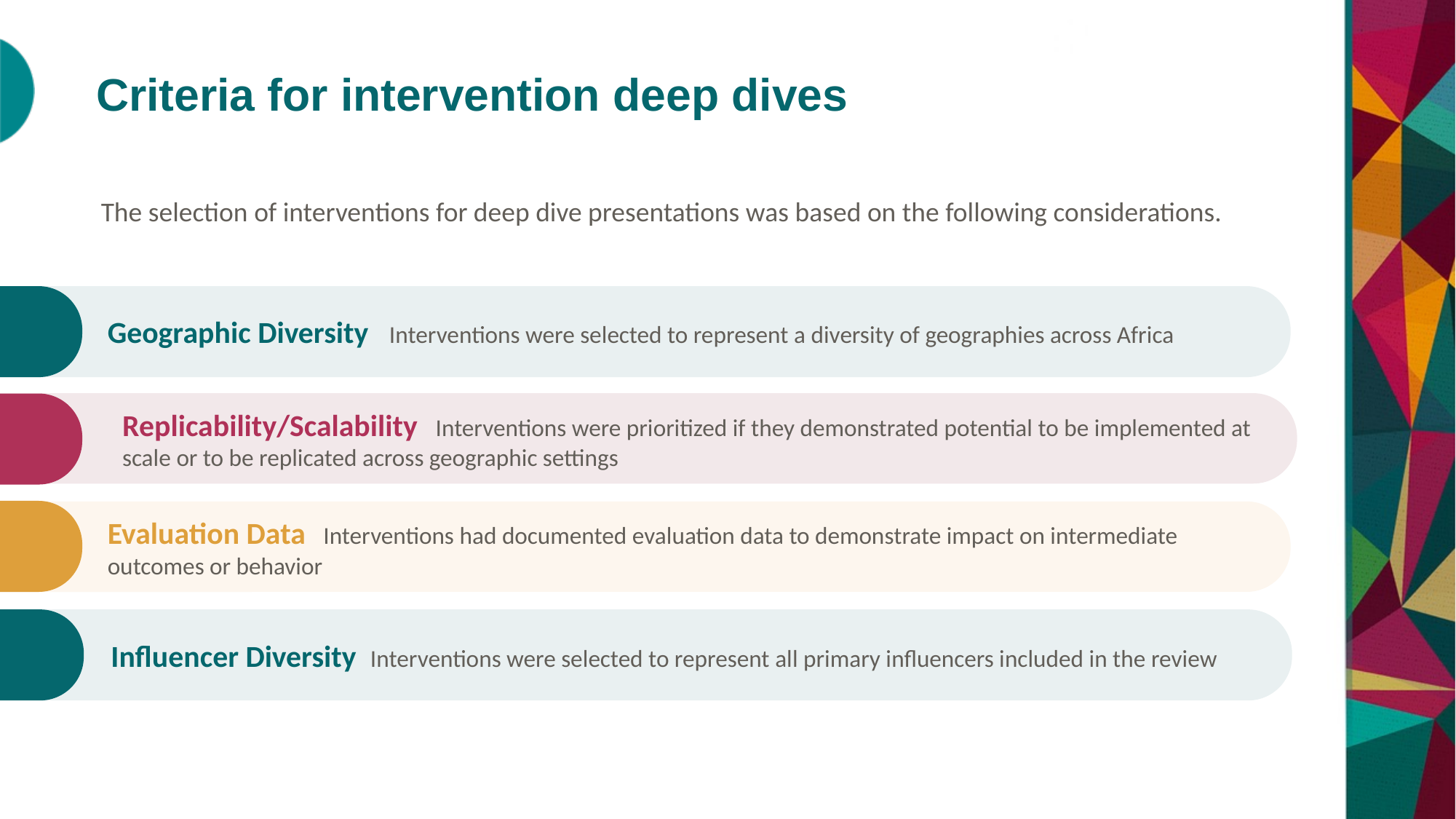

# Criteria for intervention deep dives
The selection of interventions for deep dive presentations was based on the following considerations.

Geographic Diversity   Interventions were selected to represent a diversity of geographies across Africa

Replicability/Scalability   Interventions were prioritized if they demonstrated potential to be implemented at scale or to be replicated across geographic settings

Evaluation Data   Interventions had documented evaluation data to demonstrate impact on intermediate
outcomes or behavior

Influencer Diversity  Interventions were selected to represent all primary influencers included in the review